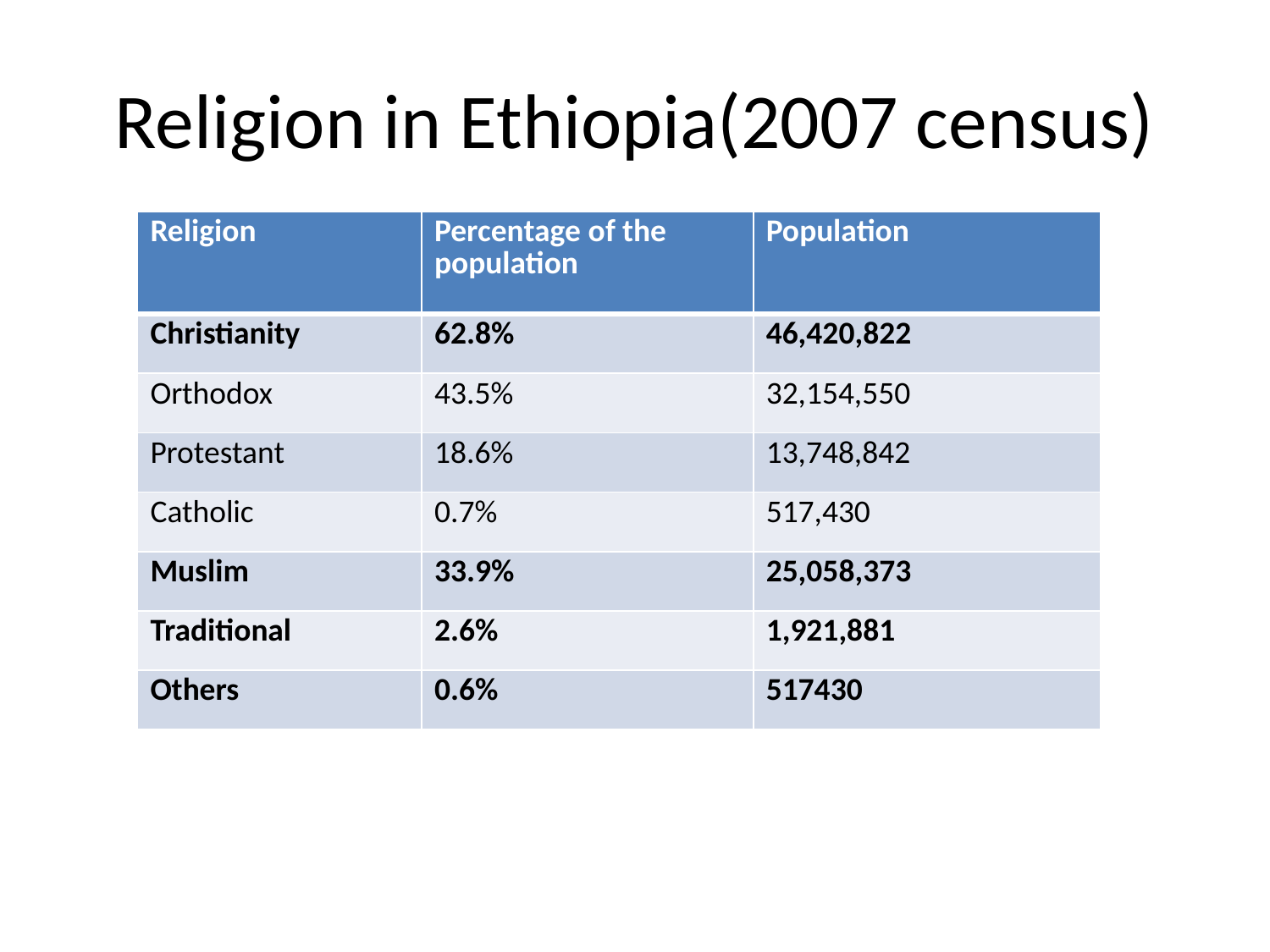

# Religion in Ethiopia(2007 census)
| Religion | Percentage of the population | Population |
| --- | --- | --- |
| Christianity | 62.8% | 46,420,822 |
| Orthodox | 43.5% | 32,154,550 |
| Protestant | 18.6% | 13,748,842 |
| Catholic | 0.7% | 517,430 |
| Muslim | 33.9% | 25,058,373 |
| Traditional | 2.6% | 1,921,881 |
| Others | 0.6% | 517430 |